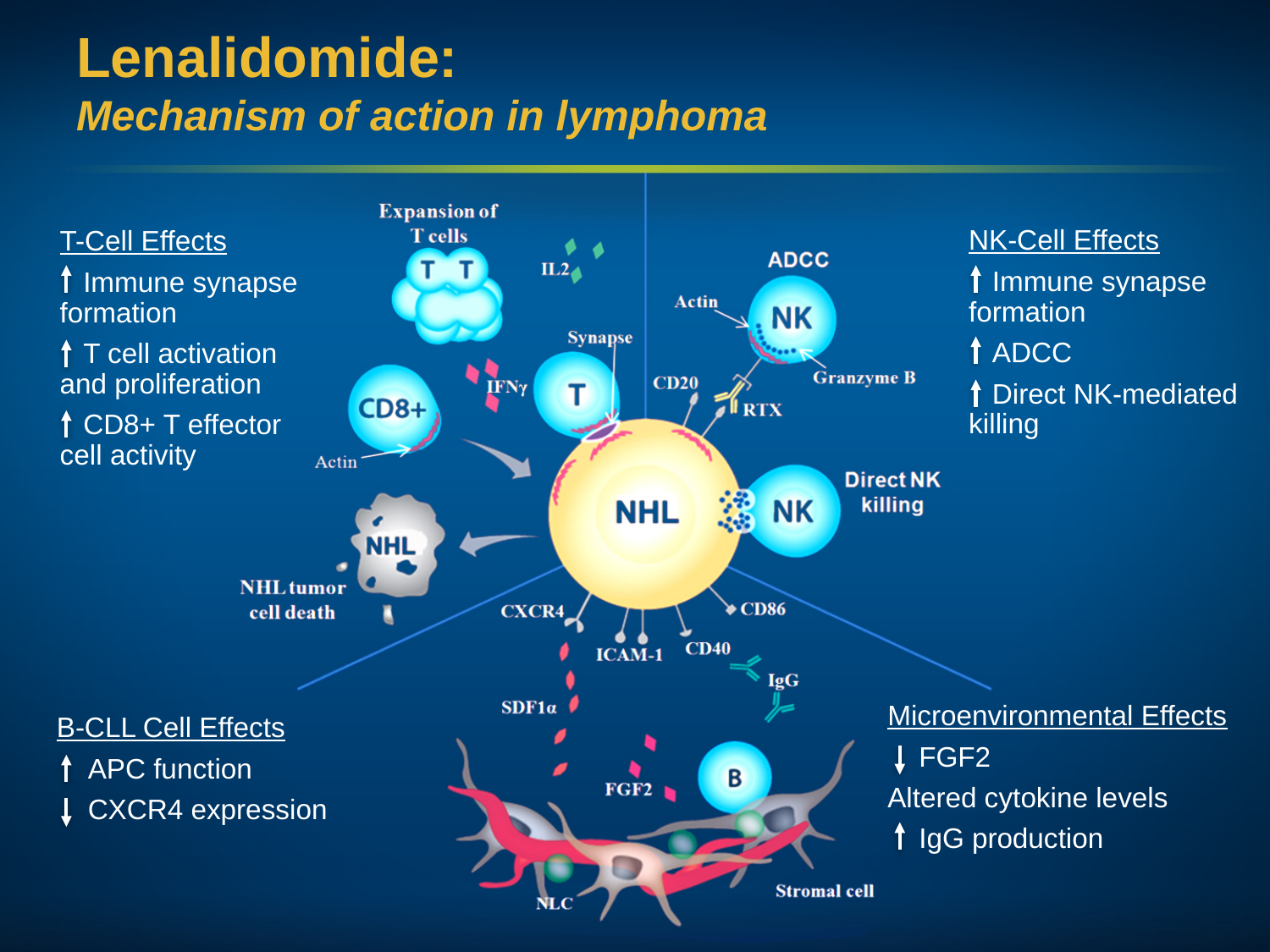

Lenalidomide:
Mechanism of action in lymphoma
NK-Cell Effects
   Immune synapse formation
   ADCC
   Direct NK-mediated killing
T-Cell Effects
   Immune synapse formation
   T cell activation and proliferation
   CD8+ T effector cell activity
Microenvironmental Effects
    FGF2
Altered cytokine levels
    IgG production
B-CLL Cell Effects
    APC function
    CXCR4 expression